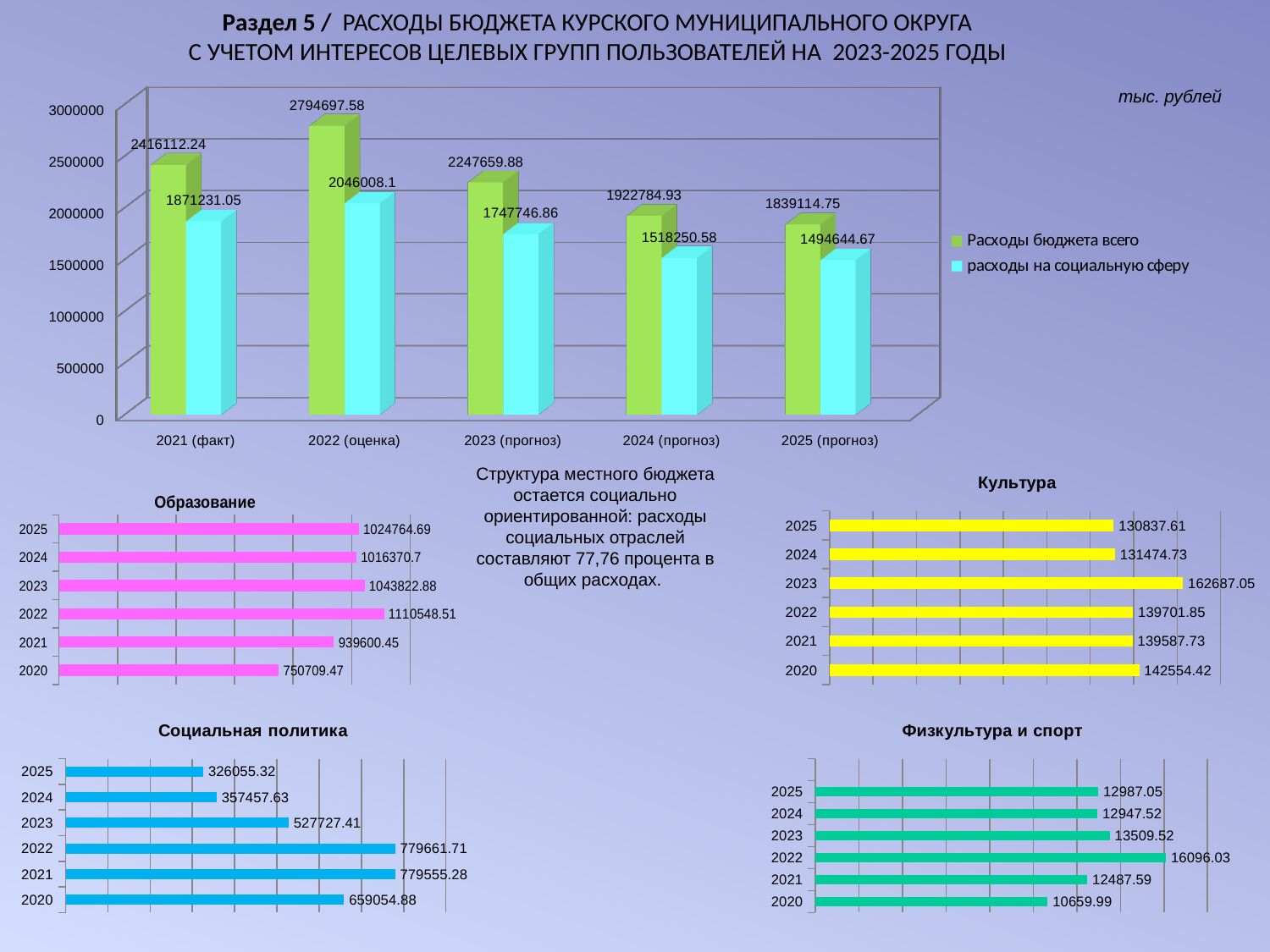

Раздел 5 /  РАСХОДЫ БЮДЖЕТА КУРСКОГО МУНИЦИПАЛЬНОГО ОКРУГА
С УЧЕТОМ ИНТЕРЕСОВ ЦЕЛЕВЫХ ГРУПП ПОЛЬЗОВАТЕЛЕЙ НА  2023-2025 ГОДЫ

[unsupported chart]

тыс. рублей
Структура местного бюджета остается социально ориентированной: расходы социальных отраслей составляют 77,76 процента в общих расходах.

### Chart: Культура

| Category | Ряд 1 |
|---|---|
| 2020 | 142554.41999999998 |
| 2021 | 139587.73 |
| 2022 | 139701.84999999998 |
| 2023 | 162687.05 |
| 2024 | 131474.73 |
| 2025 | 130837.61 |

### Chart: Образование

| Category | Ряд 1 |
|---|---|
| 2020 | 750709.47 |
| 2021 | 939600.4500000002 |
| 2022 | 1110548.51 |
| 2023 | 1043822.88 |
| 2024 | 1016370.7 |
| 2025 | 1024764.69 |

### Chart: Социальная политика

| Category | Ряд 1 |
|---|---|
| 2020 | 659054.88 |
| 2021 | 779555.2799999997 |
| 2022 | 779661.71 |
| 2023 | 527727.41 |
| 2024 | 357457.63 |
| 2025 | 326055.32 |

### Chart: Физкультура и спорт

| Category | Ряд 1 |
|---|---|
| 2020 | 10659.99 |
| 2021 | 12487.59 |
| 2022 | 16096.03 |
| 2023 | 13509.52 |
| 2024 | 12947.52 |
| 2025 | 12987.05 |